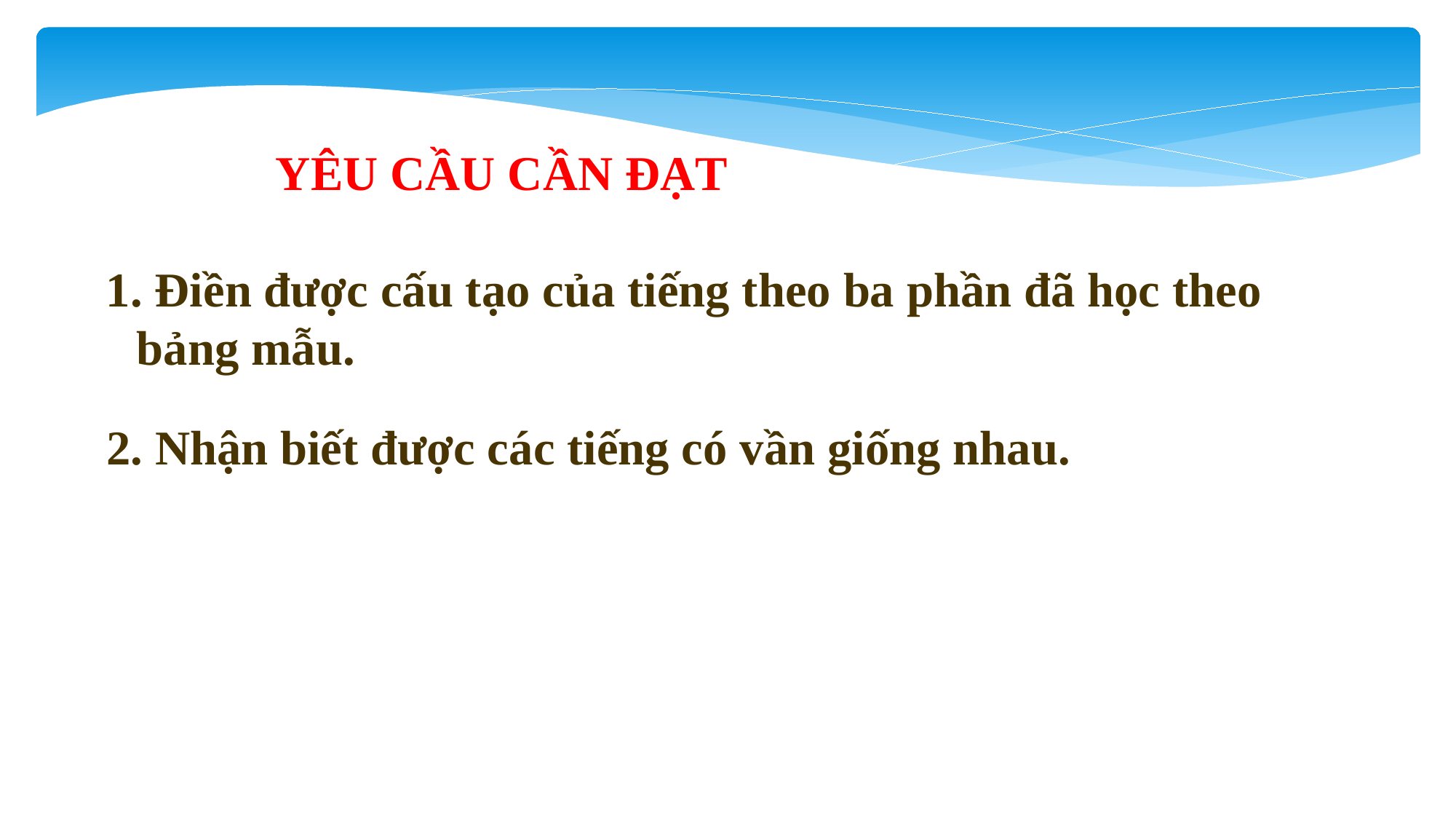

YÊU CẦU CẦN ĐẠT
 Điền được cấu tạo của tiếng theo ba phần đã học theo bảng mẫu.
2. Nhận biết được các tiếng có vần giống nhau.